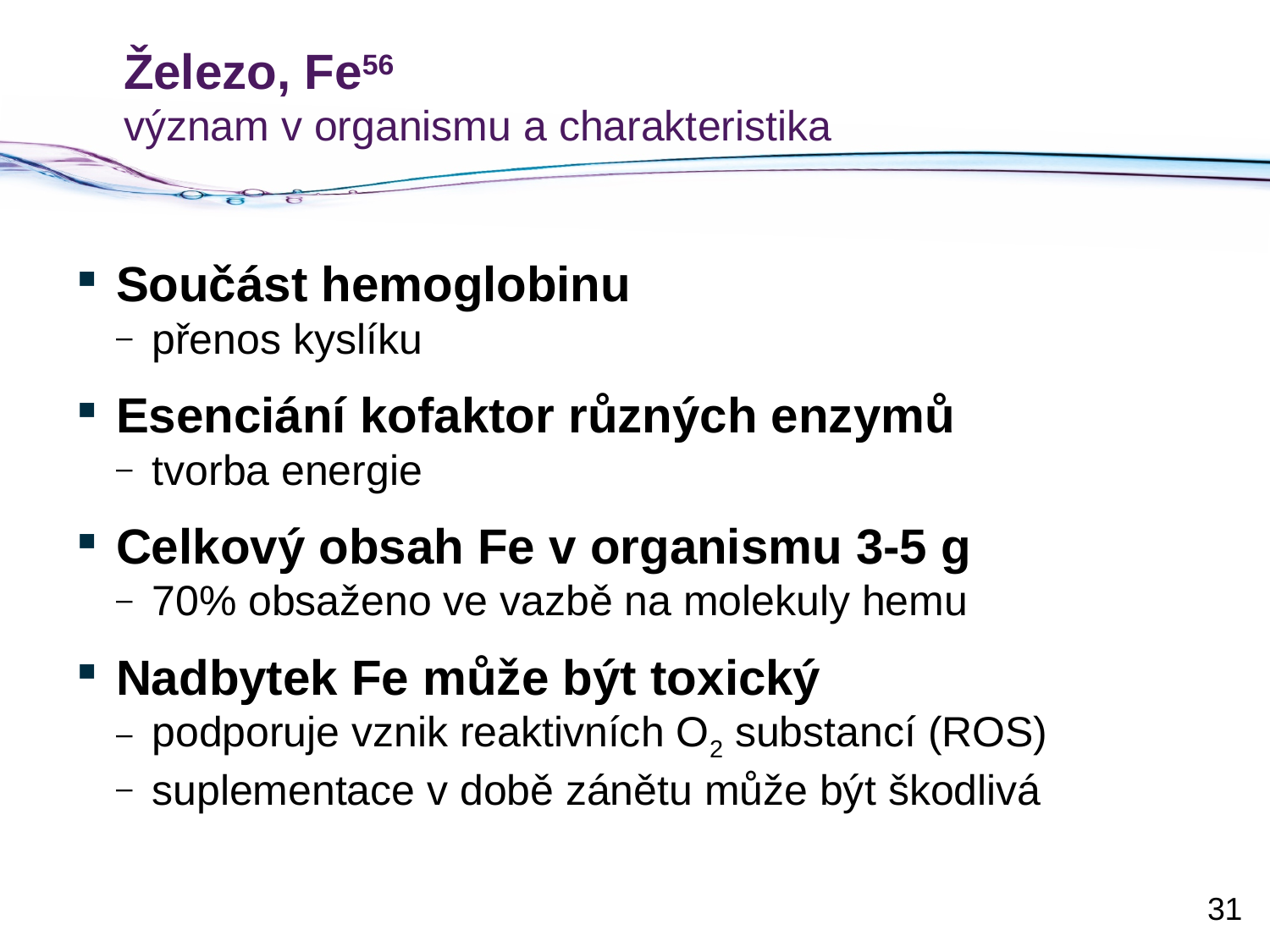

# Železo, Fe56 význam v organismu a charakteristika
Součást hemoglobinu
přenos kyslíku
Esenciání kofaktor různých enzymů
tvorba energie
Celkový obsah Fe v organismu 3-5 g
70% obsaženo ve vazbě na molekuly hemu
Nadbytek Fe může být toxický
podporuje vznik reaktivních O2 substancí (ROS)
suplementace v době zánětu může být škodlivá
31